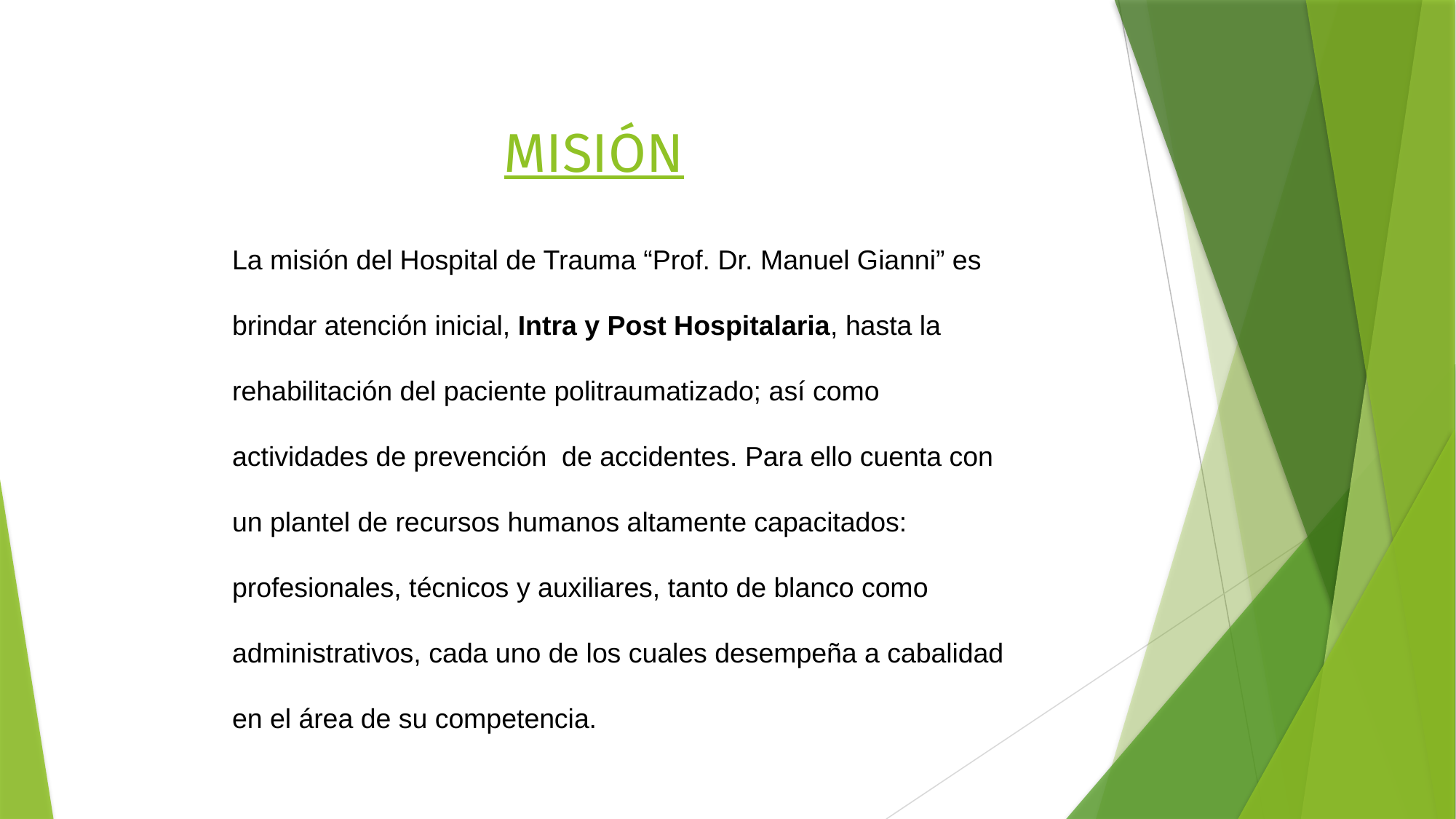

# MISIÓN
La misión del Hospital de Trauma “Prof. Dr. Manuel Gianni” es brindar atención inicial, Intra y Post Hospitalaria, hasta la rehabilitación del paciente politraumatizado; así como actividades de prevención  de accidentes. Para ello cuenta con un plantel de recursos humanos altamente capacitados: profesionales, técnicos y auxiliares, tanto de blanco como administrativos, cada uno de los cuales desempeña a cabalidad en el área de su competencia.